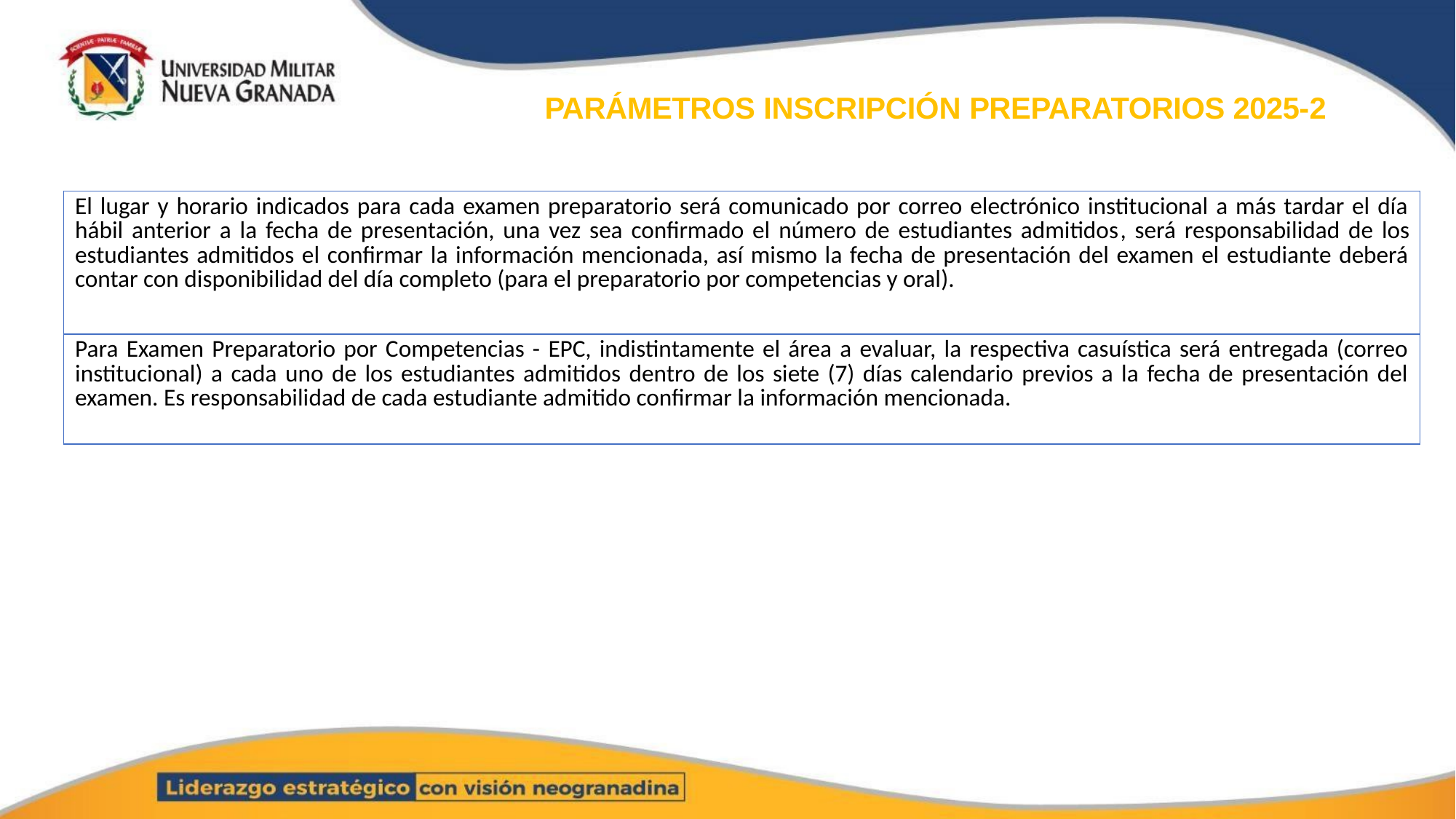

# PARÁMETROS INSCRIPCIÓN PREPARATORIOS 2025-2
| El lugar y horario indicados para cada examen preparatorio será comunicado por correo electrónico institucional a más tardar el día hábil anterior a la fecha de presentación, una vez sea confirmado el número de estudiantes admitidos, será responsabilidad de los estudiantes admitidos el confirmar la información mencionada, así mismo la fecha de presentación del examen el estudiante deberá contar con disponibilidad del día completo (para el preparatorio por competencias y oral). |
| --- |
| Para Examen Preparatorio por Competencias - EPC, indistintamente el área a evaluar, la respectiva casuística será entregada (correo institucional) a cada uno de los estudiantes admitidos dentro de los siete (7) días calendario previos a la fecha de presentación del examen. Es responsabilidad de cada estudiante admitido confirmar la información mencionada. |